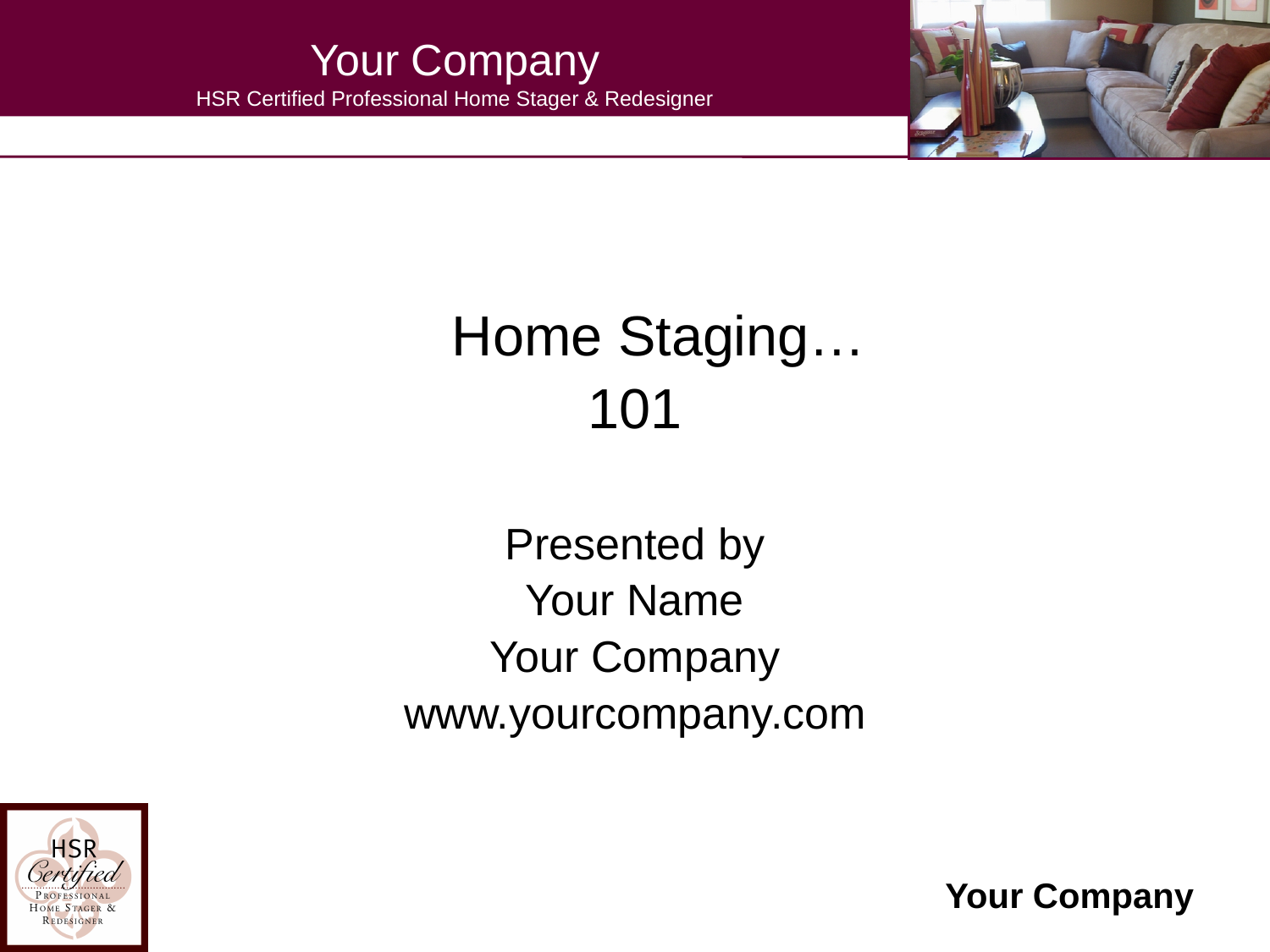

# Your Company HSR Certified Professional Home Stager & Redesigner

                        Home Staging…
101

Presented by
Your Name
Your Company
www.yourcompany.com